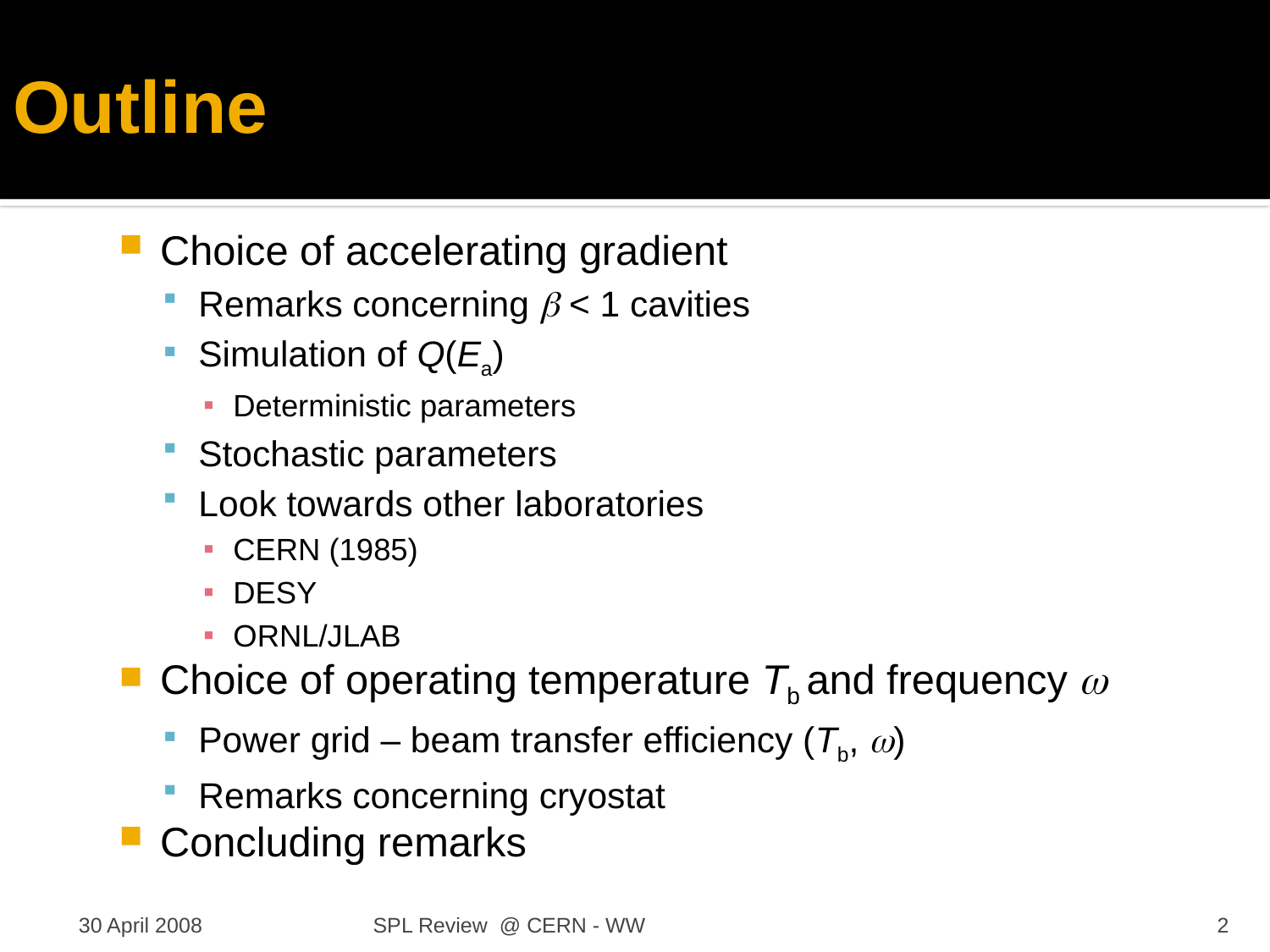

# Outline
Choice of accelerating gradient
Remarks concerning β < 1 cavities
Simulation of Q(Ea)
Deterministic parameters
Stochastic parameters
Look towards other laboratories
CERN (1985)
DESY
ORNL/JLAB
Choice of operating temperature Tb and frequency ω
Power grid – beam transfer efficiency (Tb, ω)
Remarks concerning cryostat
Concluding remarks
30 April 2008
SPL Review  @ CERN - WW
2